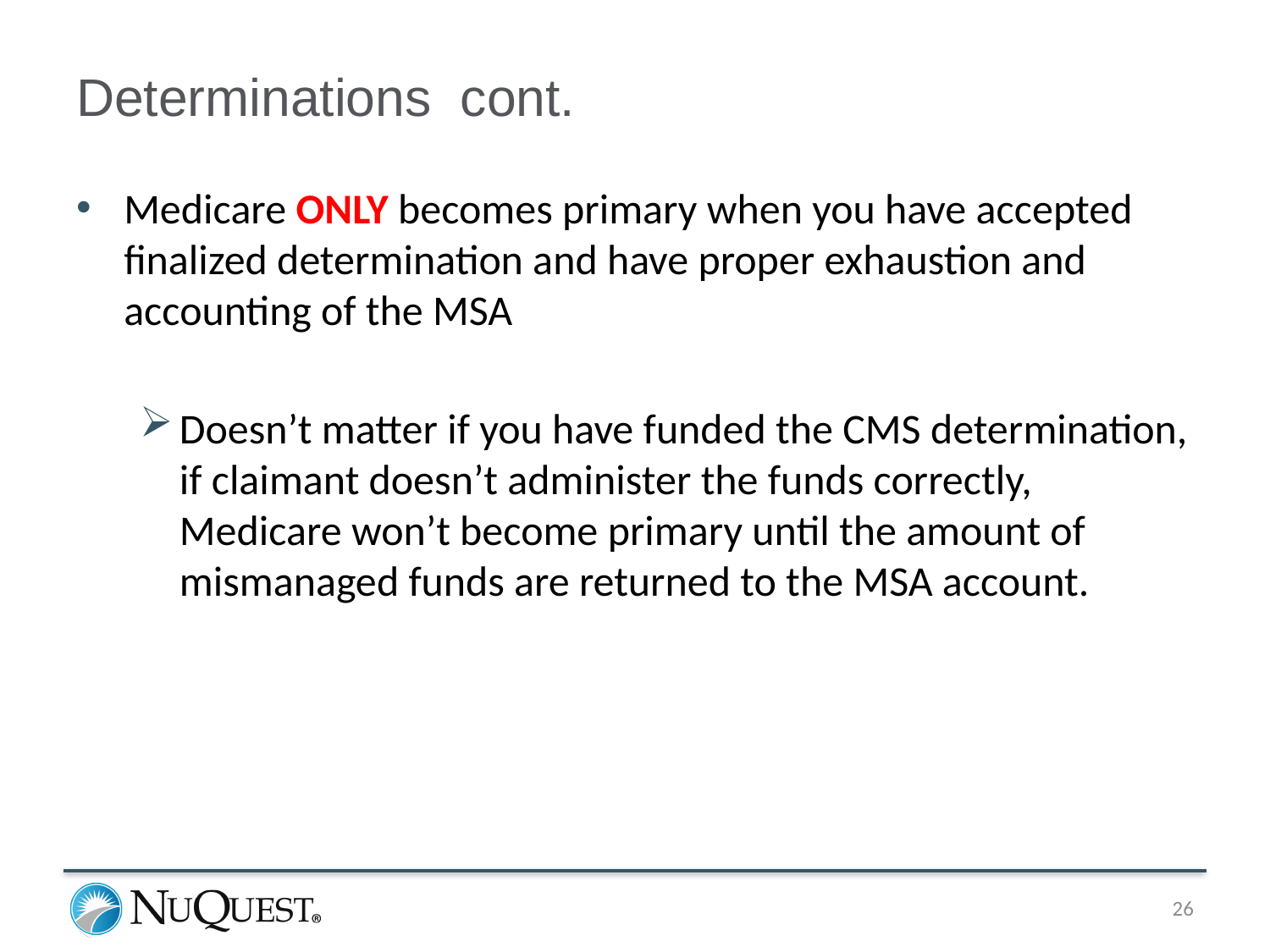

# Determinations  cont.
Medicare ONLY becomes primary when you have accepted finalized determination and have proper exhaustion and accounting of the MSA

Doesn’t matter if you have funded the CMS determination, if claimant doesn’t administer the funds correctly, Medicare won’t become primary until the amount of mismanaged funds are returned to the MSA account.

26